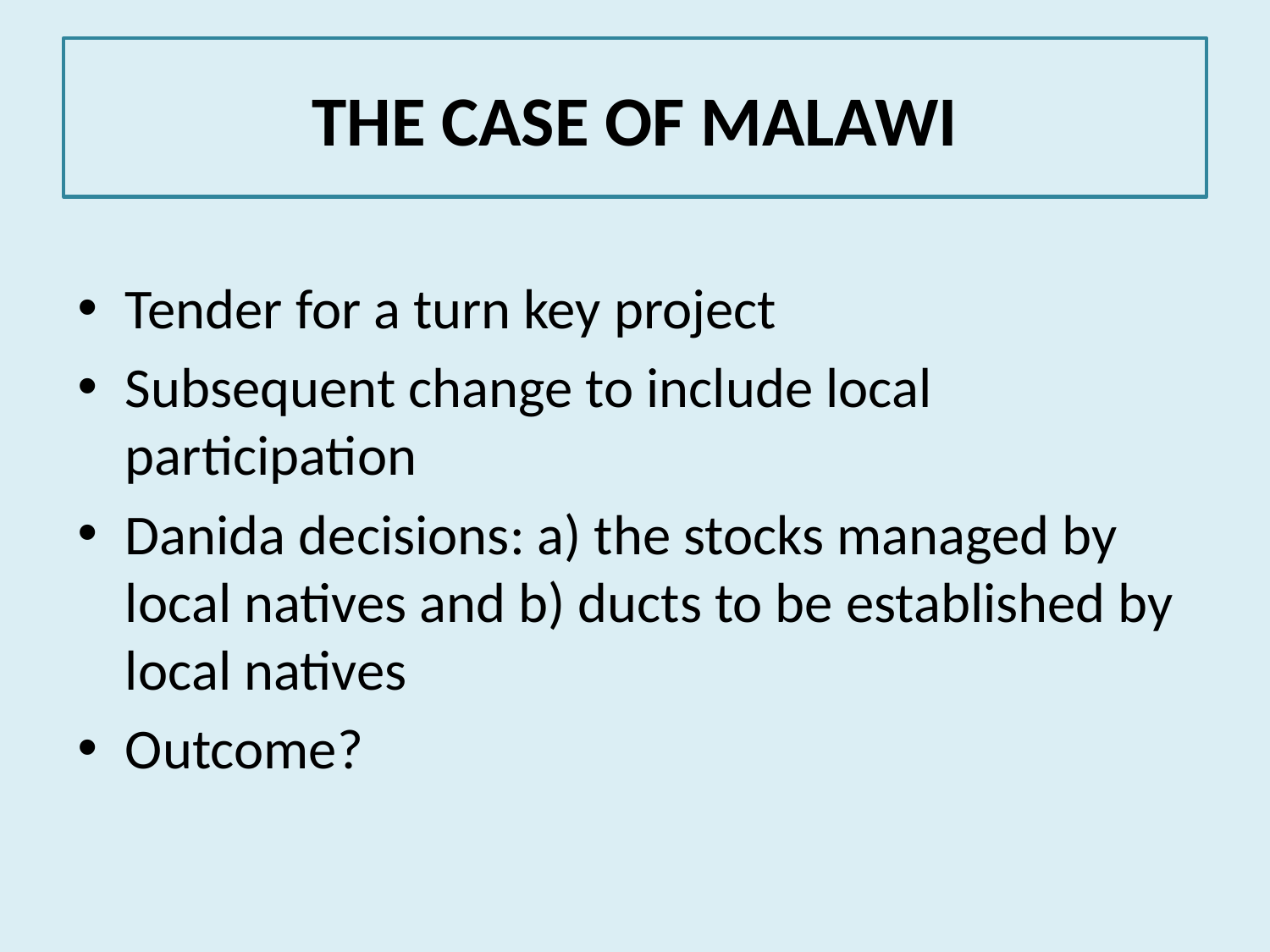

# The case of Malawi
Tender for a turn key project
Subsequent change to include local participation
Danida decisions: a) the stocks managed by local natives and b) ducts to be established by local natives
Outcome?